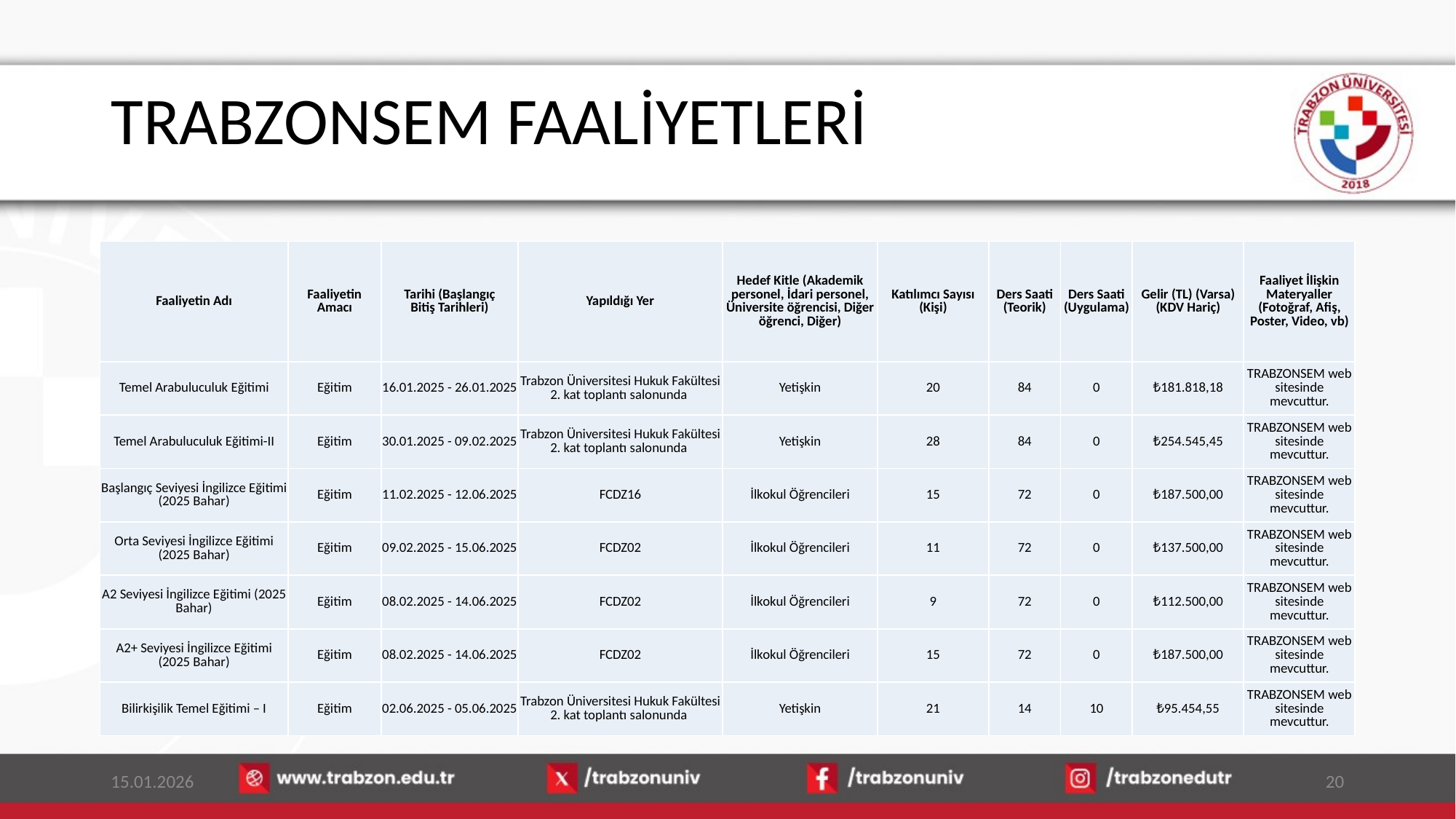

# TRABZONSEM FAALİYETLERİ
| Faaliyetin Adı | Faaliyetin Amacı | Tarihi (Başlangıç Bitiş Tarihleri) | Yapıldığı Yer | Hedef Kitle (Akademik personel, İdari personel, Üniversite öğrencisi, Diğer öğrenci, Diğer) | Katılımcı Sayısı (Kişi) | Ders Saati (Teorik) | Ders Saati (Uygulama) | Gelir (TL) (Varsa) (KDV Hariç) | Faaliyet İlişkin Materyaller (Fotoğraf, Afiş, Poster, Video, vb) |
| --- | --- | --- | --- | --- | --- | --- | --- | --- | --- |
| Temel Arabuluculuk Eğitimi | Eğitim | 16.01.2025 - 26.01.2025 | Trabzon Üniversitesi Hukuk Fakültesi 2. kat toplantı salonunda | Yetişkin | 20 | 84 | 0 | ₺181.818,18 | TRABZONSEM web sitesinde mevcuttur. |
| Temel Arabuluculuk Eğitimi-II | Eğitim | 30.01.2025 - 09.02.2025 | Trabzon Üniversitesi Hukuk Fakültesi 2. kat toplantı salonunda | Yetişkin | 28 | 84 | 0 | ₺254.545,45 | TRABZONSEM web sitesinde mevcuttur. |
| Başlangıç Seviyesi İngilizce Eğitimi (2025 Bahar) | Eğitim | 11.02.2025 - 12.06.2025 | FCDZ16 | İlkokul Öğrencileri | 15 | 72 | 0 | ₺187.500,00 | TRABZONSEM web sitesinde mevcuttur. |
| Orta Seviyesi İngilizce Eğitimi (2025 Bahar) | Eğitim | 09.02.2025 - 15.06.2025 | FCDZ02 | İlkokul Öğrencileri | 11 | 72 | 0 | ₺137.500,00 | TRABZONSEM web sitesinde mevcuttur. |
| A2 Seviyesi İngilizce Eğitimi (2025 Bahar) | Eğitim | 08.02.2025 - 14.06.2025 | FCDZ02 | İlkokul Öğrencileri | 9 | 72 | 0 | ₺112.500,00 | TRABZONSEM web sitesinde mevcuttur. |
| A2+ Seviyesi İngilizce Eğitimi (2025 Bahar) | Eğitim | 08.02.2025 - 14.06.2025 | FCDZ02 | İlkokul Öğrencileri | 15 | 72 | 0 | ₺187.500,00 | TRABZONSEM web sitesinde mevcuttur. |
| Bilirkişilik Temel Eğitimi – I | Eğitim | 02.06.2025 - 05.06.2025 | Trabzon Üniversitesi Hukuk Fakültesi 2. kat toplantı salonunda | Yetişkin | 21 | 14 | 10 | ₺95.454,55 | TRABZONSEM web sitesinde mevcuttur. |
15.01.2026
20